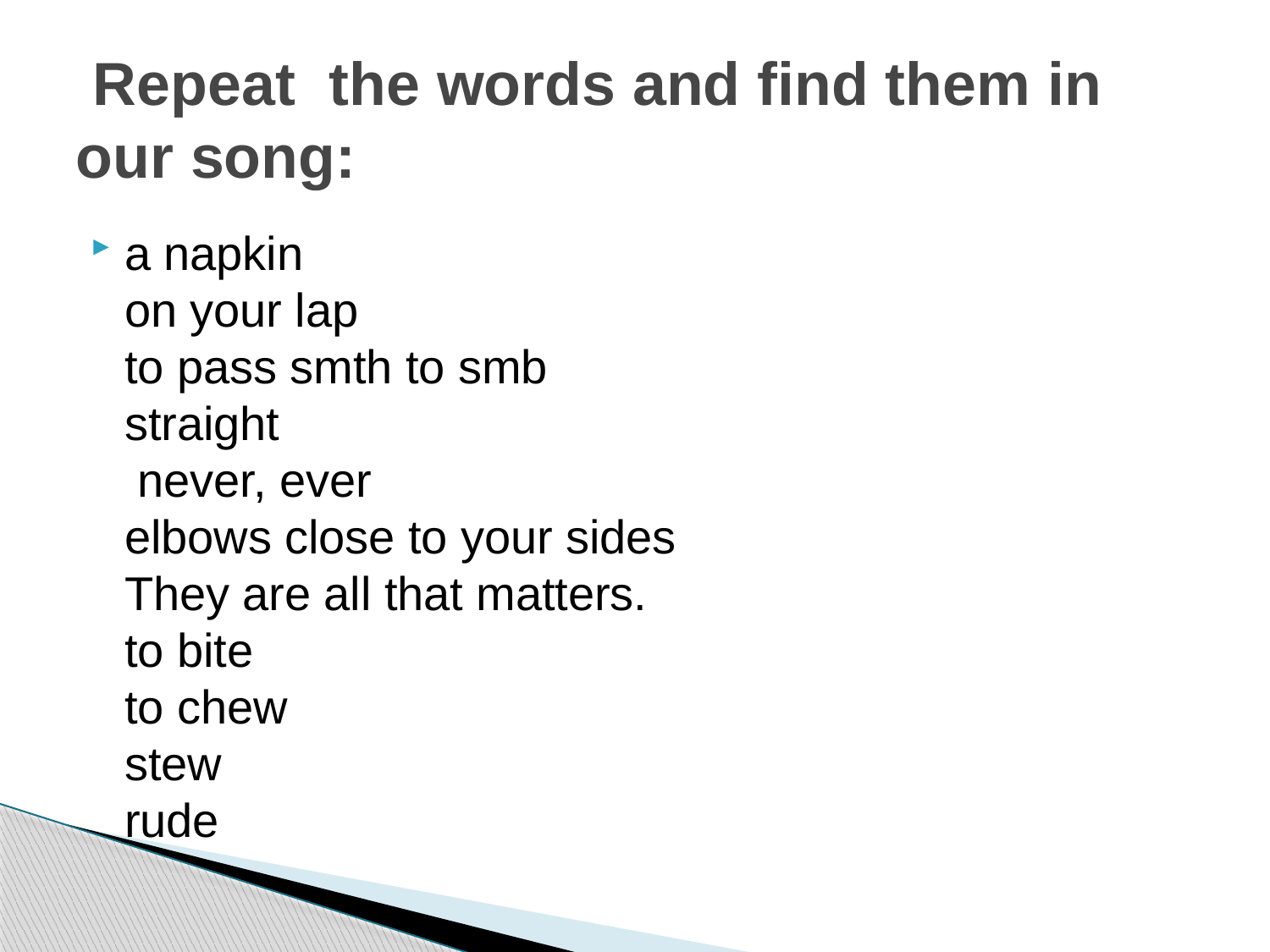

a napkin
on your lap
to pass smth to smb
straight
 never, ever
elbows close to your sides
They are all that matters.   
to bite
to chew   
stew  
rude
# Repeat  the words and find them in our song: